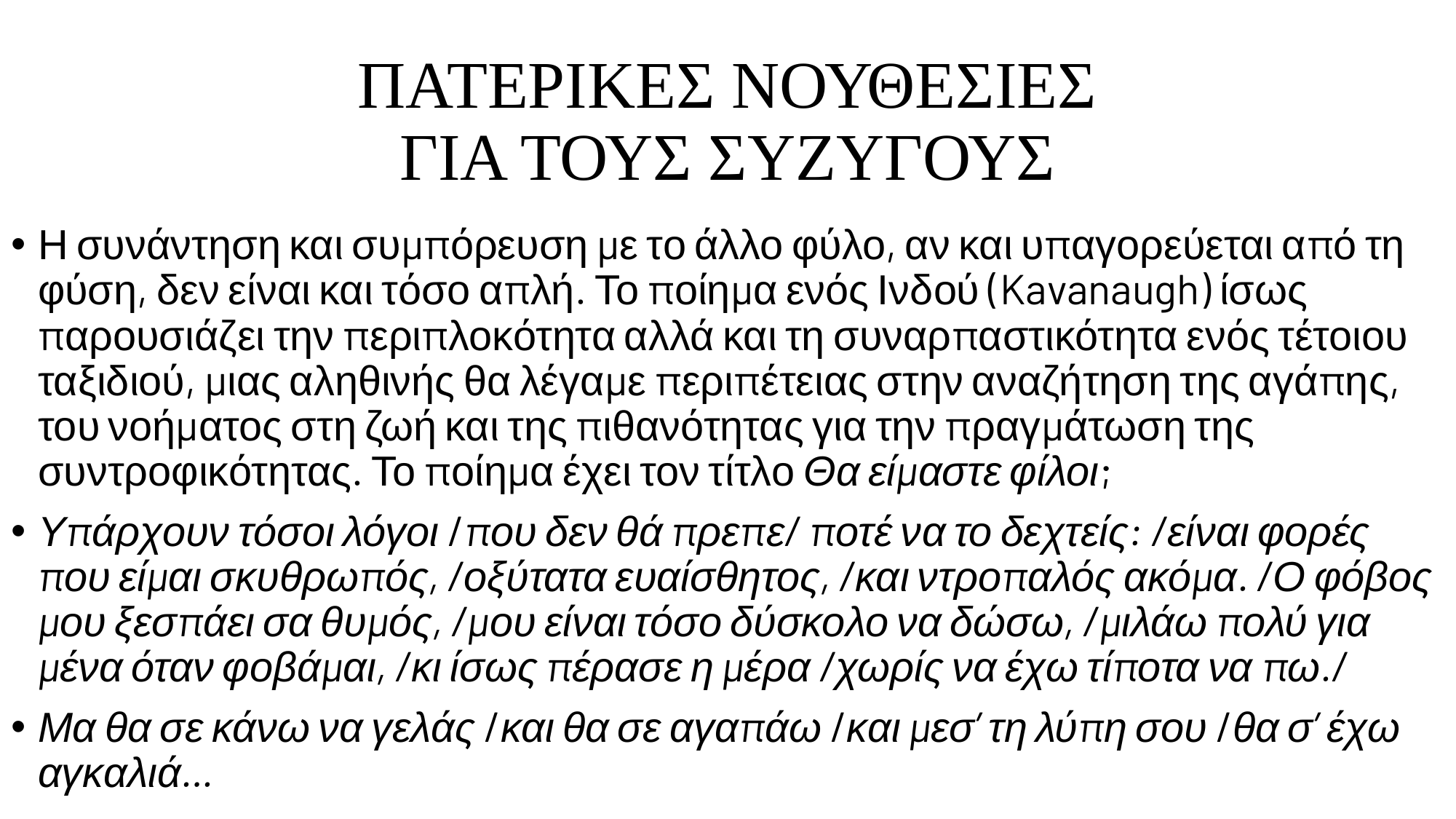

# ΠΑΤΕΡΙΚΕΣ ΝΟΥΘΕΣΙΕΣ ΓΙΑ ΤΟΥΣ ΣΥΖΥΓΟΥΣ
Η συνάντηση και συμπόρευση με το άλλο φύλο, αν και υπαγορεύεται από τη φύση, δεν είναι και τόσο απλή. Το ποίημα ενός Ινδού (Kavanaugh) ίσως παρουσιάζει την περιπλοκότητα αλλά και τη συναρπαστικότητα ενός τέτοιου ταξιδιού, μιας αληθινής θα λέγαμε περιπέτειας στην αναζήτηση της αγάπης, του νοήματος στη ζωή και της πιθανότητας για την πραγμάτωση της συντροφικότητας. Το ποίημα έχει τον τίτλο Θα είμαστε φίλοι;
Υπάρχουν τόσοι λόγοι /που δεν θά πρεπε/ ποτέ να το δεχτείς: /είναι φορές που είμαι σκυθρωπός, /οξύτατα ευαίσθητος, /και ντροπαλός ακόμα. /Ο φόβος μου ξεσπάει σα θυμός, /μου είναι τόσο δύσκολο να δώσω, /μιλάω πολύ για μένα όταν φοβάμαι, /κι ίσως πέρασε η μέρα /χωρίς να έχω τίποτα να πω./
Μα θα σε κάνω να γελάς /και θα σε αγαπάω /και μεσ’ τη λύπη σου /θα σ’ έχω αγκαλιά…